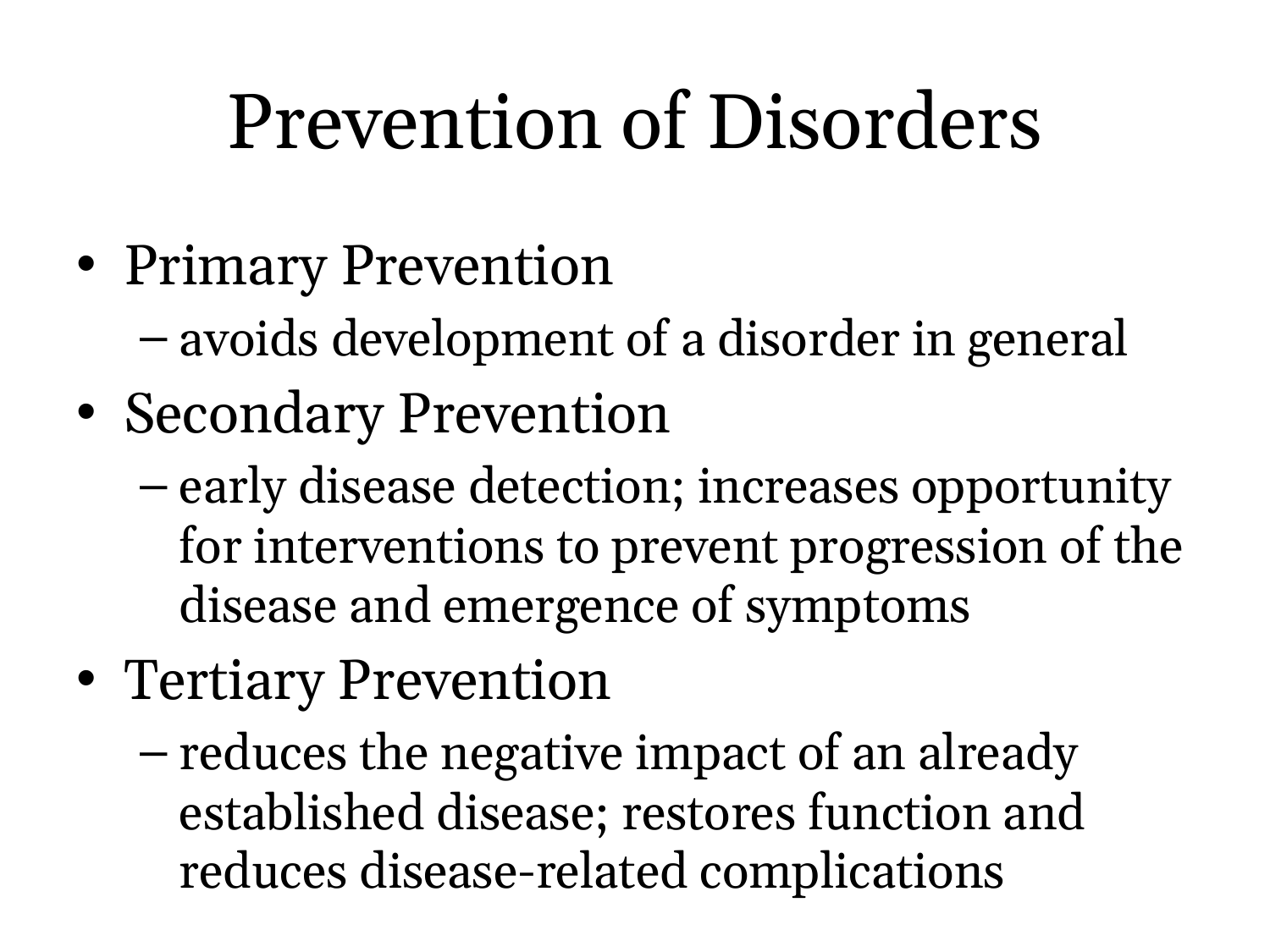

# Prevention of Disorders
Primary Prevention
avoids development of a disorder in general
Secondary Prevention
early disease detection; increases opportunity for interventions to prevent progression of the disease and emergence of symptoms
Tertiary Prevention
reduces the negative impact of an already established disease; restores function and reduces disease-related complications